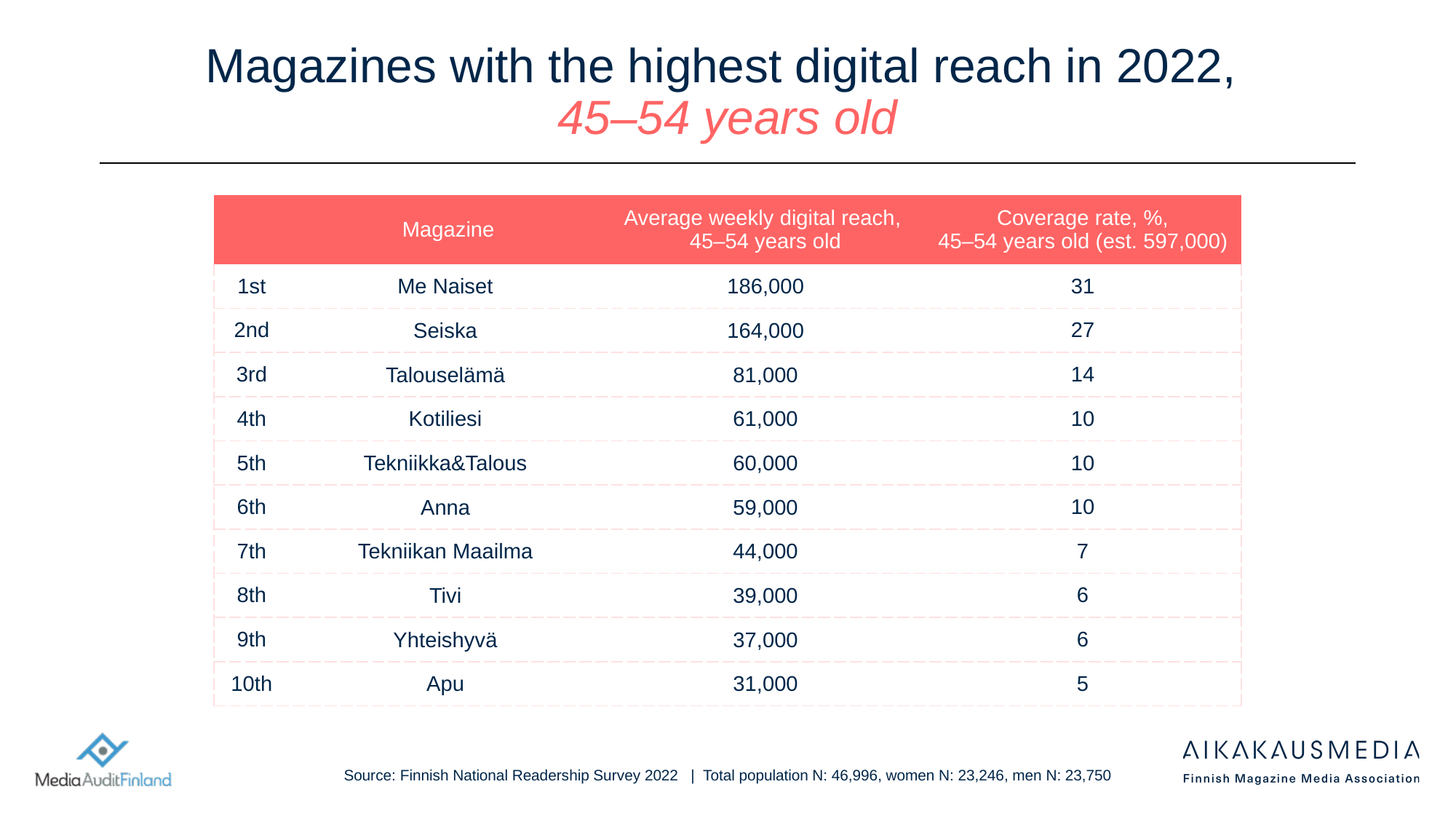

# Magazines with the highest digital reach in 2022, 45–54 years old
|  | Magazine | Average weekly digital reach, 45–54 years old | Coverage rate, %, 45–54 years old (est. 597,000) |
| --- | --- | --- | --- |
| 1st | Me Naiset | 186,000 | 31 |
| 2nd | Seiska | 164,000 | 27 |
| 3rd | Talouselämä | 81,000 | 14 |
| 4th | Kotiliesi | 61,000 | 10 |
| 5th | Tekniikka&Talous | 60,000 | 10 |
| 6th | Anna | 59,000 | 10 |
| 7th | Tekniikan Maailma | 44,000 | 7 |
| 8th | Tivi | 39,000 | 6 |
| 9th | Yhteishyvä | 37,000 | 6 |
| 10th | Apu | 31,000 | 5 |
Source: Finnish National Readership Survey 2022   |  Total population N: 46,996, women N: 23,246, men N: 23,750